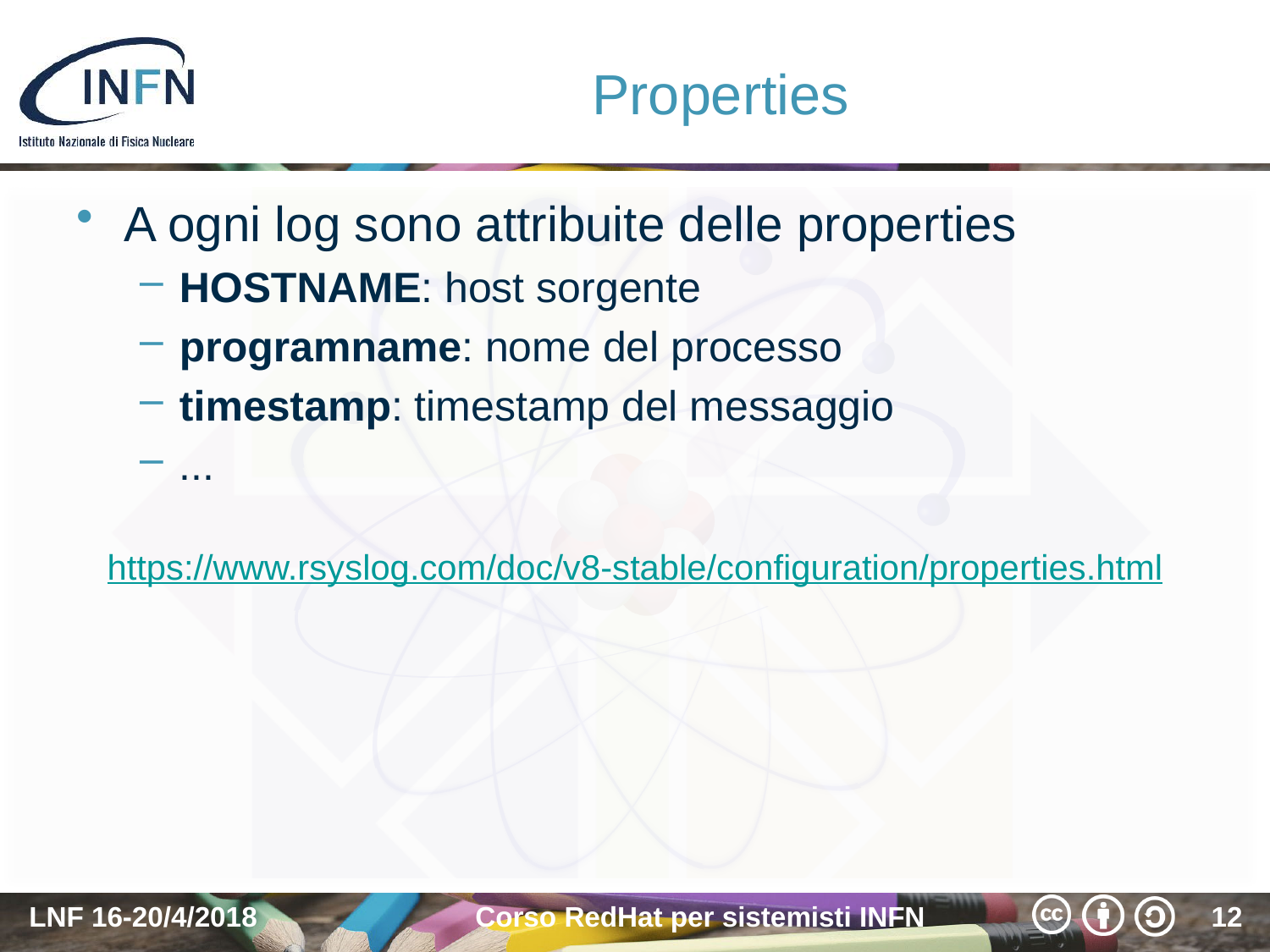

# Properties
A ogni log sono attribuite delle properties
HOSTNAME: host sorgente
programname: nome del processo
timestamp: timestamp del messaggio
...

https://www.rsyslog.com/doc/v8-stable/configuration/properties.html

LNF 16-20/4/2018
Corso RedHat per sistemisti INFN
12